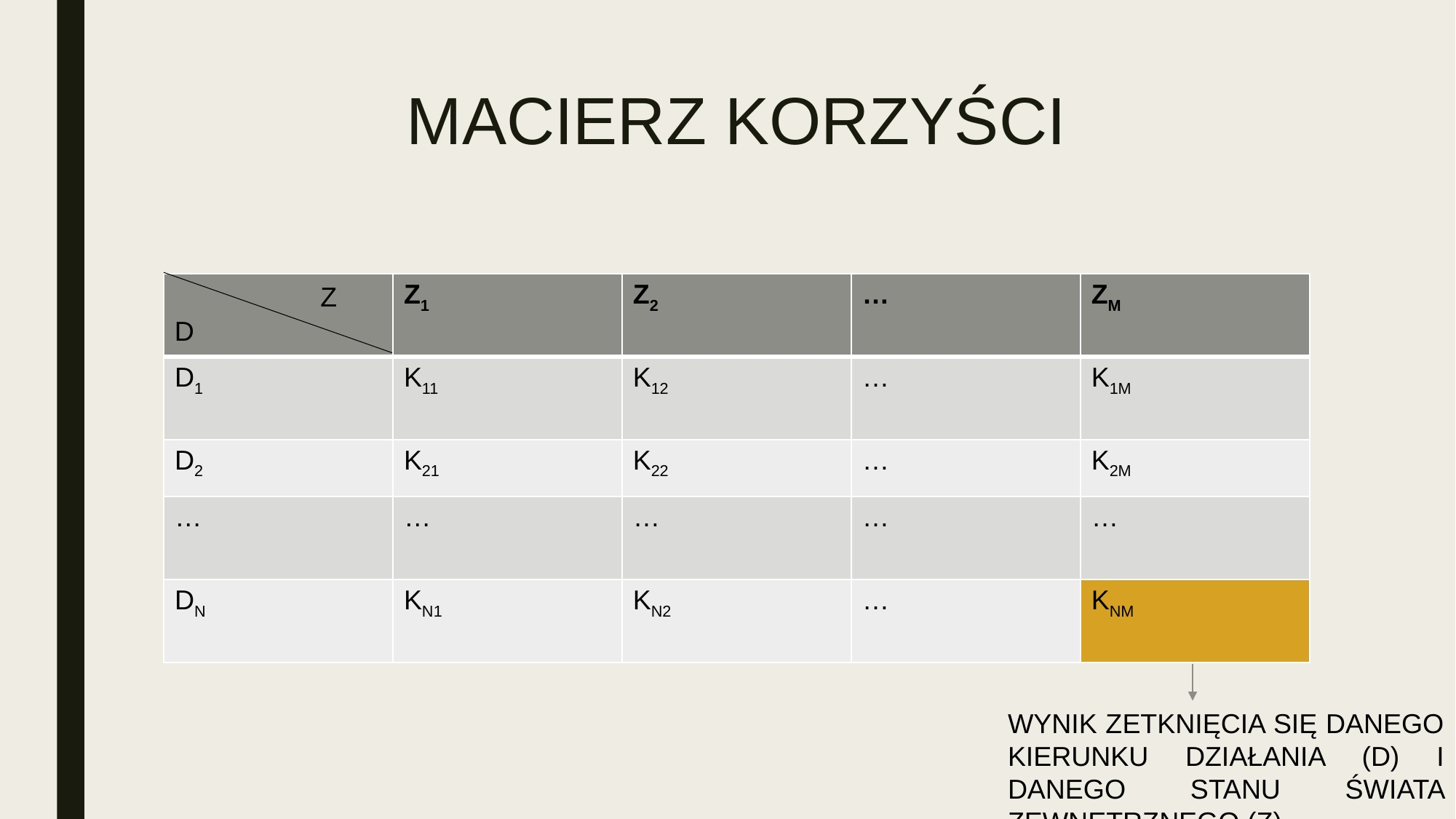

# MACIERZ KORZYŚCI
|  | Z1 | Z2 | … | ZM |
| --- | --- | --- | --- | --- |
| D1 | K11 | K12 | … | K1M |
| D2 | K21 | K22 | … | K2M |
| … | … | … | … | … |
| DN | KN1 | KN2 | … | KNM |
Z
D
WYNIK ZETKNIĘCIA SIĘ DANEGO KIERUNKU DZIAŁANIA (D) I DANEGO STANU ŚWIATA ZEWNĘTRZNEGO (Z)